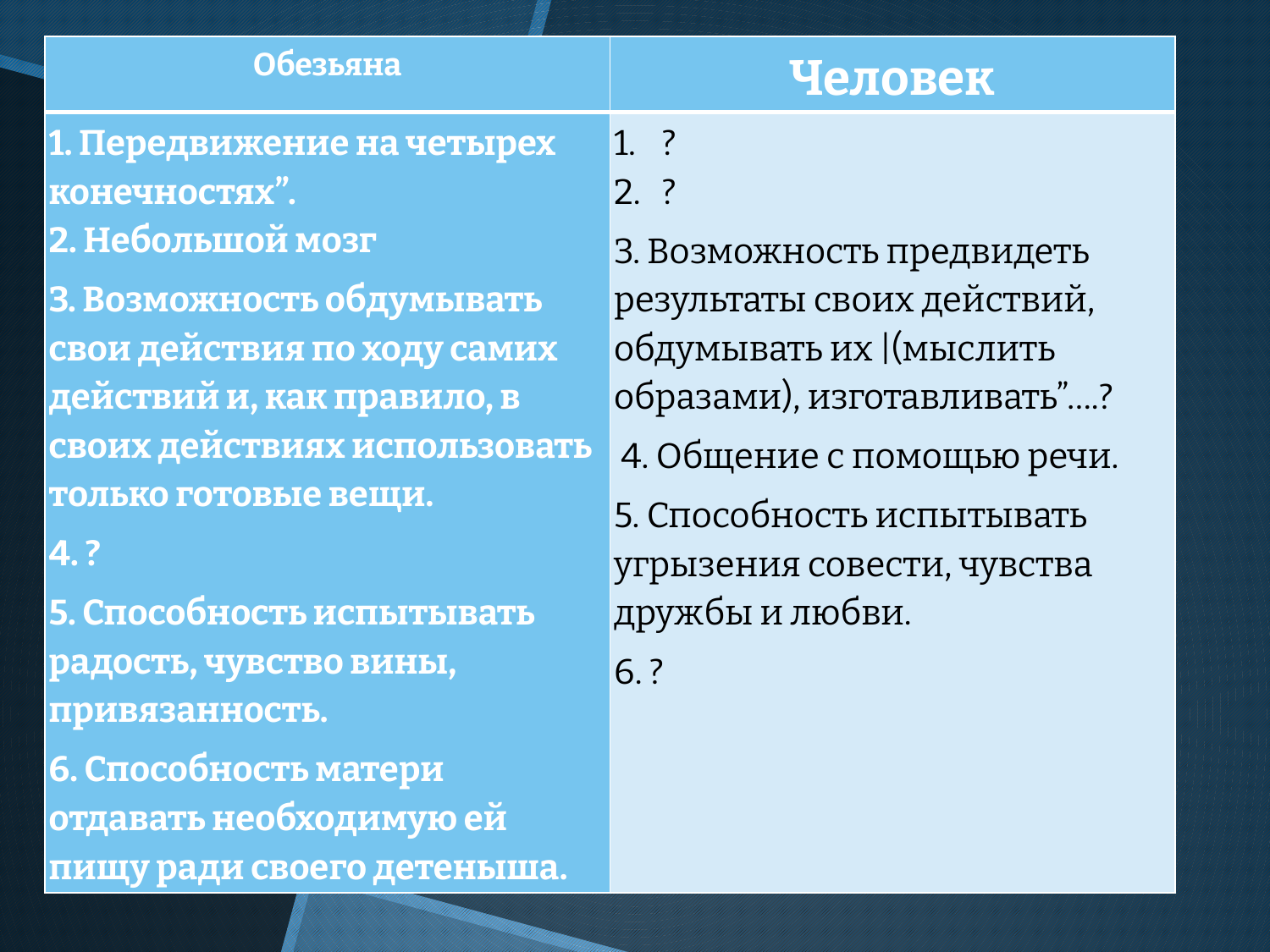

| Обезьяна | Человек |
| --- | --- |
| 1. Передвижение на четырех конечностях”. 2. Небольшой мозг 3. Возможность обдумывать свои действия по ходу самих действий и, как правило, в своих действиях использовать только готовые вещи. 4. ? 5. Способность испытывать радость, чувство вины, привязанность. 6. Способность матери отдавать необходимую ей пищу ради своего детеныша. | ? 2. ? 3. Возможность предвидеть результаты своих действий, обдумывать их |(мыслить образами), изготавливать”….? 4. Общение с помощью речи. 5. Способность испытывать угрызения совести, чувства дружбы и любви. 6. ? |